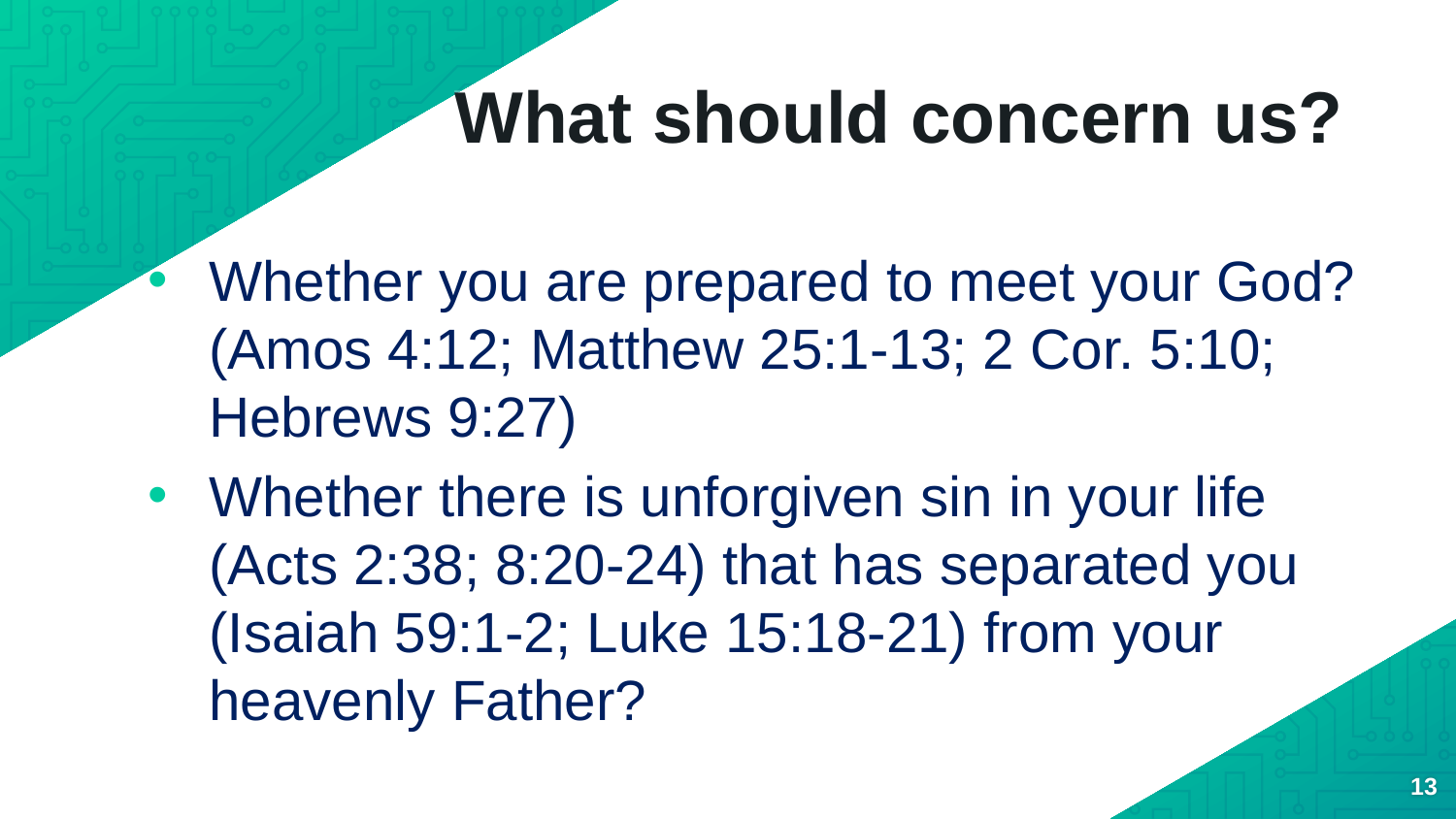

# What should concern us?
Whether you are prepared to meet your God? (Amos 4:12; Matthew 25:1-13; 2 Cor. 5:10; Hebrews 9:27)
Whether there is unforgiven sin in your life
(Acts 2:38; 8:20-24) that has separated you (Isaiah 59:1-2; Luke 15:18-21) from your heavenly Father?
13